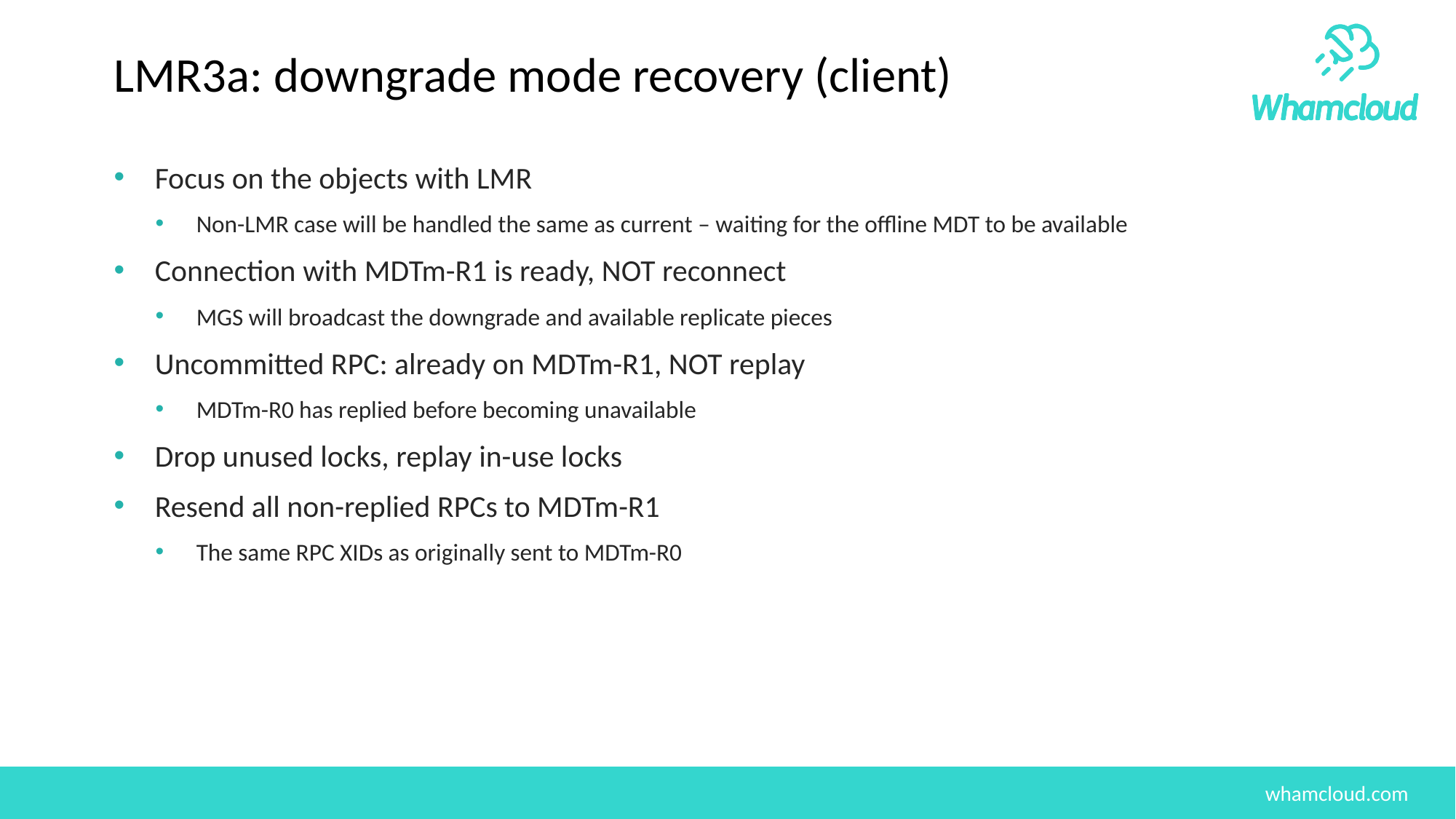

# LMR3a: downgrade mode recovery (client)
Focus on the objects with LMR
Non-LMR case will be handled the same as current – waiting for the offline MDT to be available
Connection with MDTm-R1 is ready, NOT reconnect
MGS will broadcast the downgrade and available replicate pieces
Uncommitted RPC: already on MDTm-R1, NOT replay
MDTm-R0 has replied before becoming unavailable
Drop unused locks, replay in-use locks
Resend all non-replied RPCs to MDTm-R1
The same RPC XIDs as originally sent to MDTm-R0